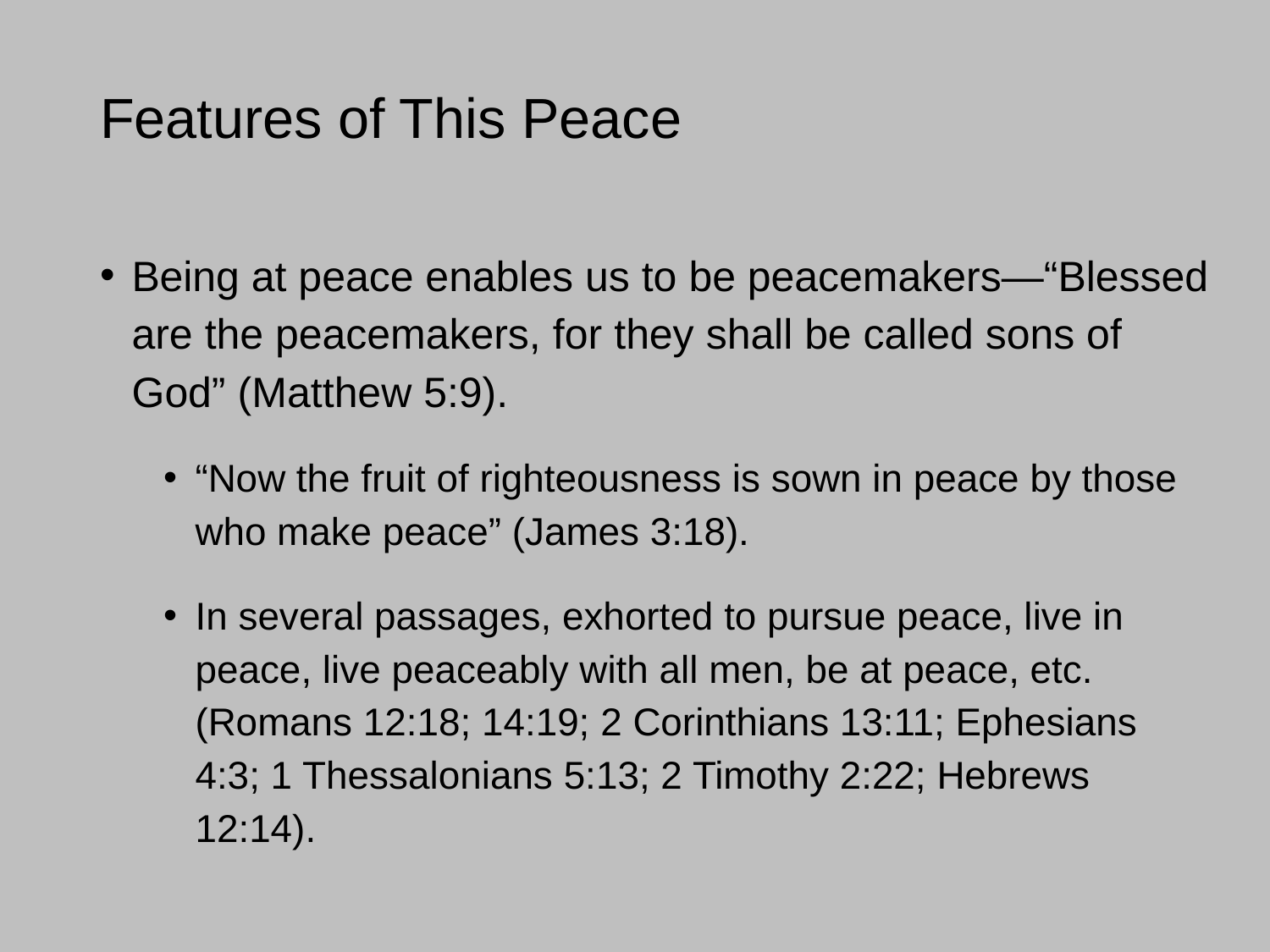

# Features of This Peace
Being at peace enables us to be peacemakers—“Blessed are the peacemakers, for they shall be called sons of God” (Matthew 5:9).
“Now the fruit of righteousness is sown in peace by those who make peace” (James 3:18).
In several passages, exhorted to pursue peace, live in peace, live peaceably with all men, be at peace, etc.
(Romans 12:18; 14:19; 2 Corinthians 13:11; Ephesians 4:3; 1 Thessalonians 5:13; 2 Timothy 2:22; Hebrews 12:14).